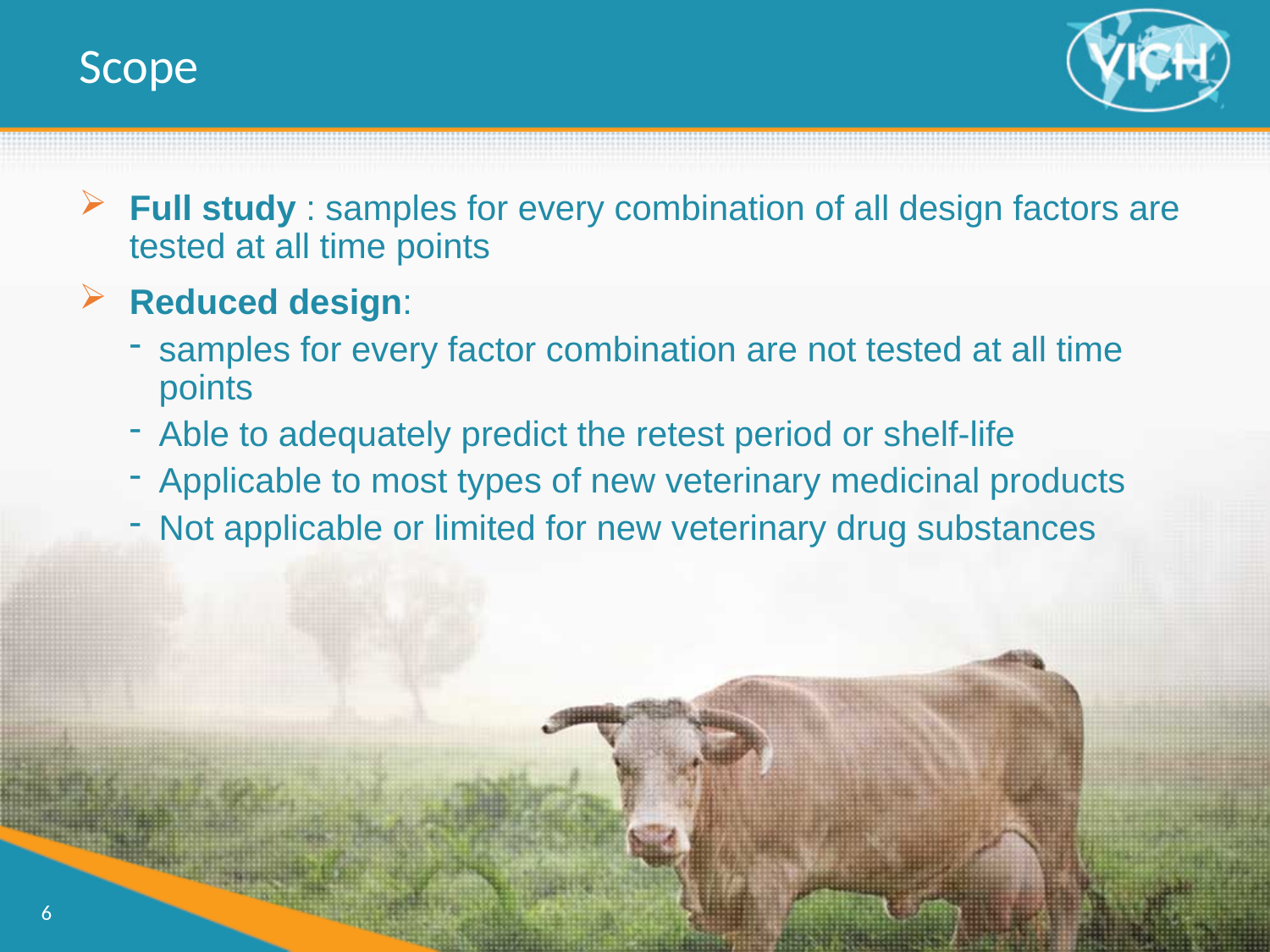

Scope
Full study : samples for every combination of all design factors are tested at all time points
Reduced design:
samples for every factor combination are not tested at all time points
Able to adequately predict the retest period or shelf-life
Applicable to most types of new veterinary medicinal products
Not applicable or limited for new veterinary drug substances